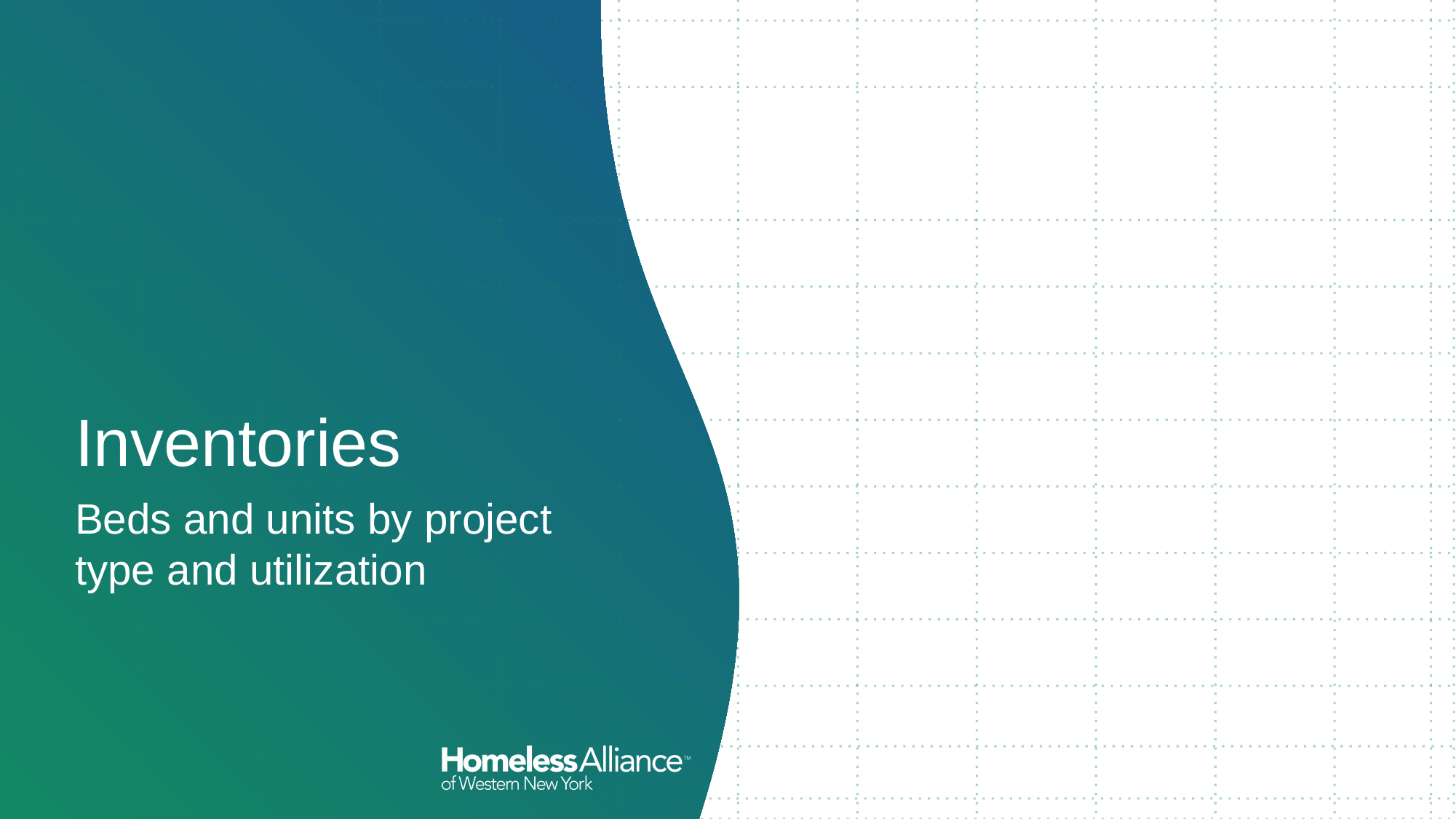

# Inventories
Beds and units by project type and utilization